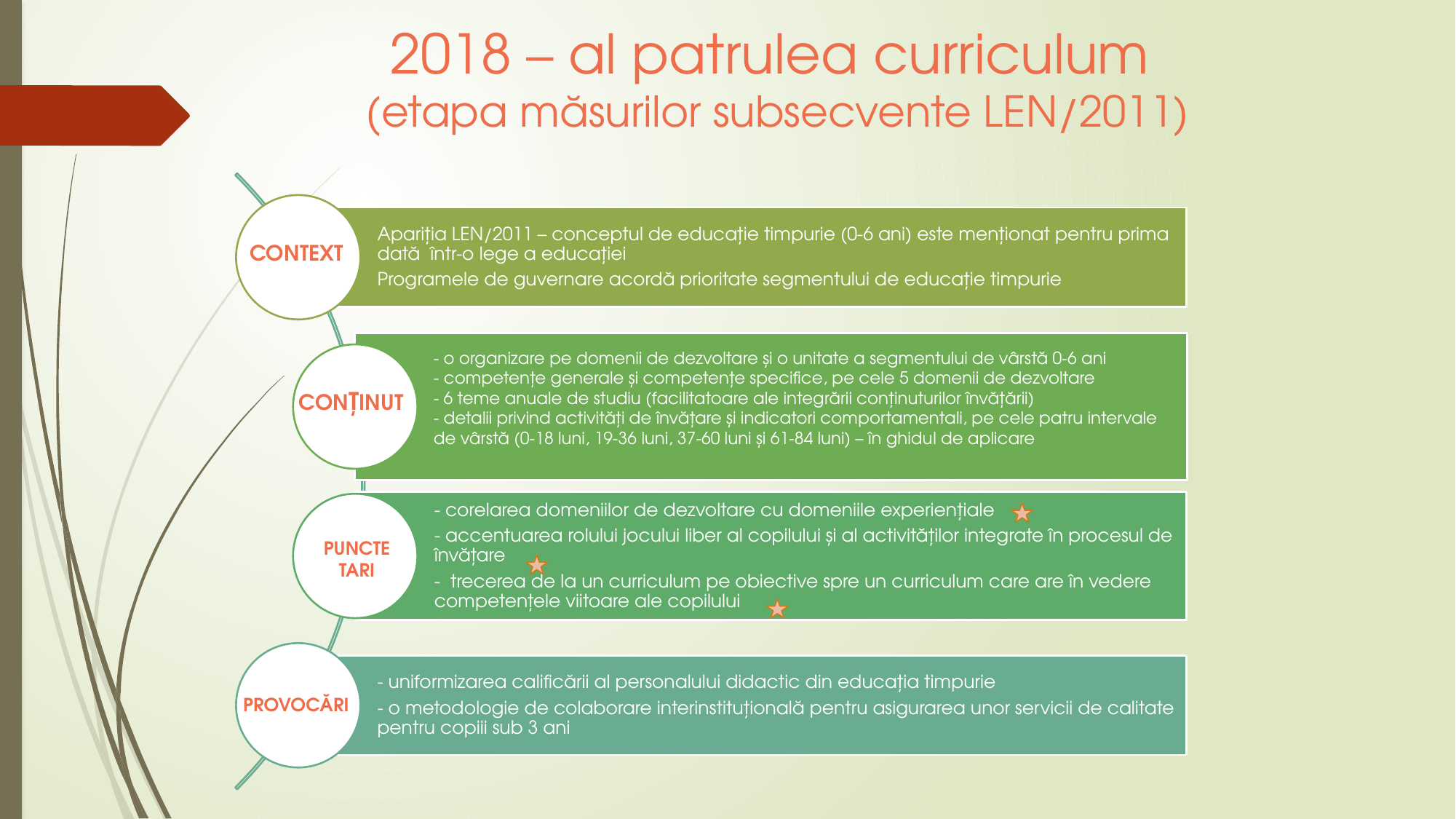

# 2018 – al patrulea curriculum (etapa măsurilor subsecvente LEN/2011)
Apariția LEN/2011 – conceptul de educație timpurie (0-6 ani) este menționat pentru prima dată  într-o lege a educației
Programele de guvernare acordă prioritate segmentului de educație timpurie
- o organizare pe domenii de dezvoltare și o unitate a segmentului de vârstă 0-6 ani
- competențe generale și competențe specifice, pe cele 5 domenii de dezvoltare
- 6 teme anuale de studiu (facilitatoare ale integrării conținuturilor învățării)
- detalii privind activități de învățare și indicatori comportamentali, pe cele patru intervale de vârstă (0-18 luni, 19-36 luni, 37-60 luni și 61-84 luni) – în ghidul de aplicare

- corelarea domeniilor de dezvoltare cu domeniile experiențiale
- accentuarea rolului jocului liber al copilului și al activităților integrate în procesul de  învățare
-  trecerea de la un curriculum pe obiective spre un curriculum care are în vedere competențele viitoare ale copilului
- uniformizarea calificării al personalului didactic din educația timpurie
- o metodologie de colaborare interinstituțională pentru asigurarea unor servicii de calitate pentru copiii sub 3 ani

CONTEXT
CONȚINUT

PUNCTE TARI

PROVOCĂRI